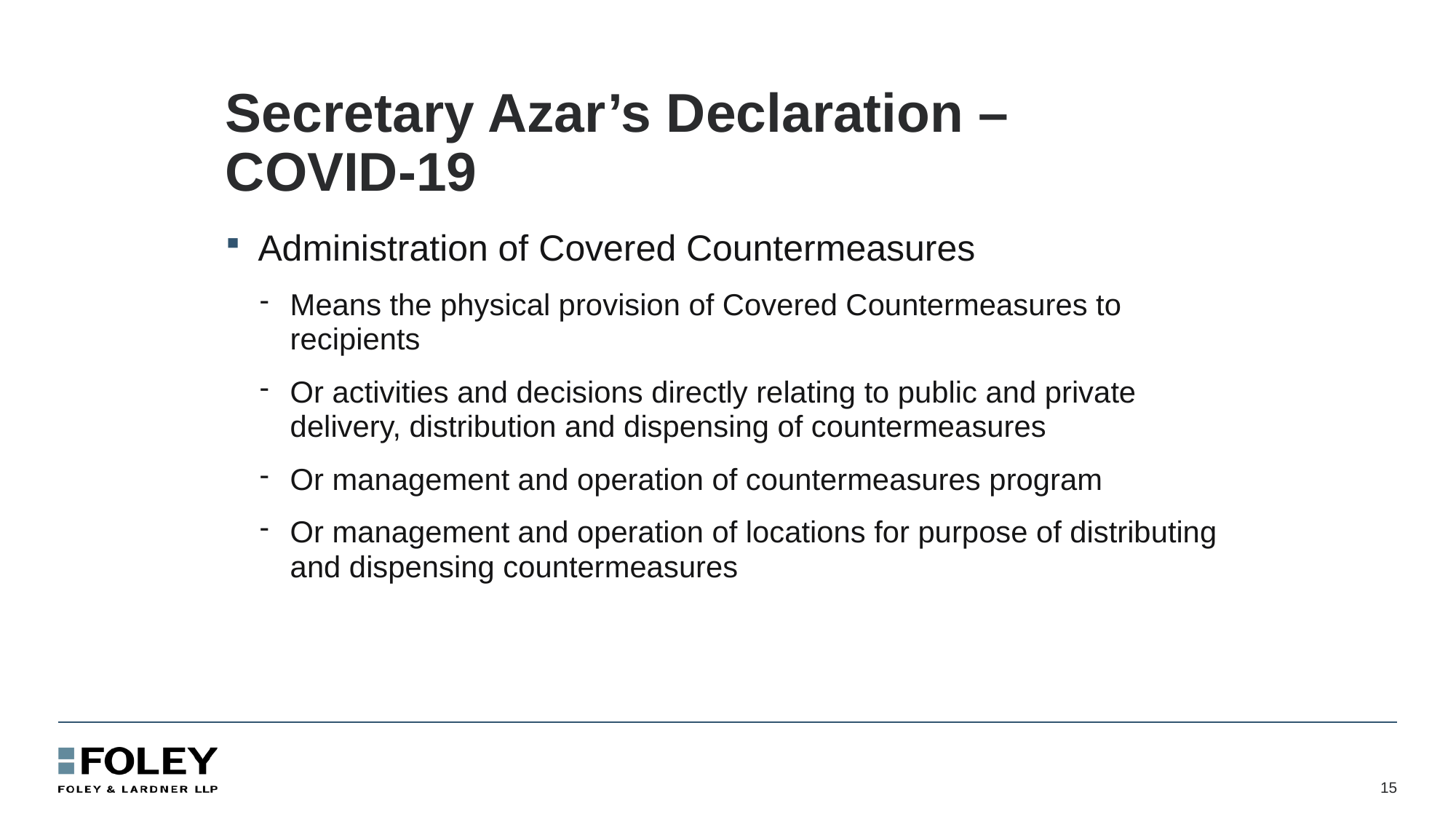

# Secretary Azar’s Declaration – COVID-19
Administration of Covered Countermeasures
Means the physical provision of Covered Countermeasures to recipients
Or activities and decisions directly relating to public and private delivery, distribution and dispensing of countermeasures
Or management and operation of countermeasures program
Or management and operation of locations for purpose of distributing and dispensing countermeasures
15